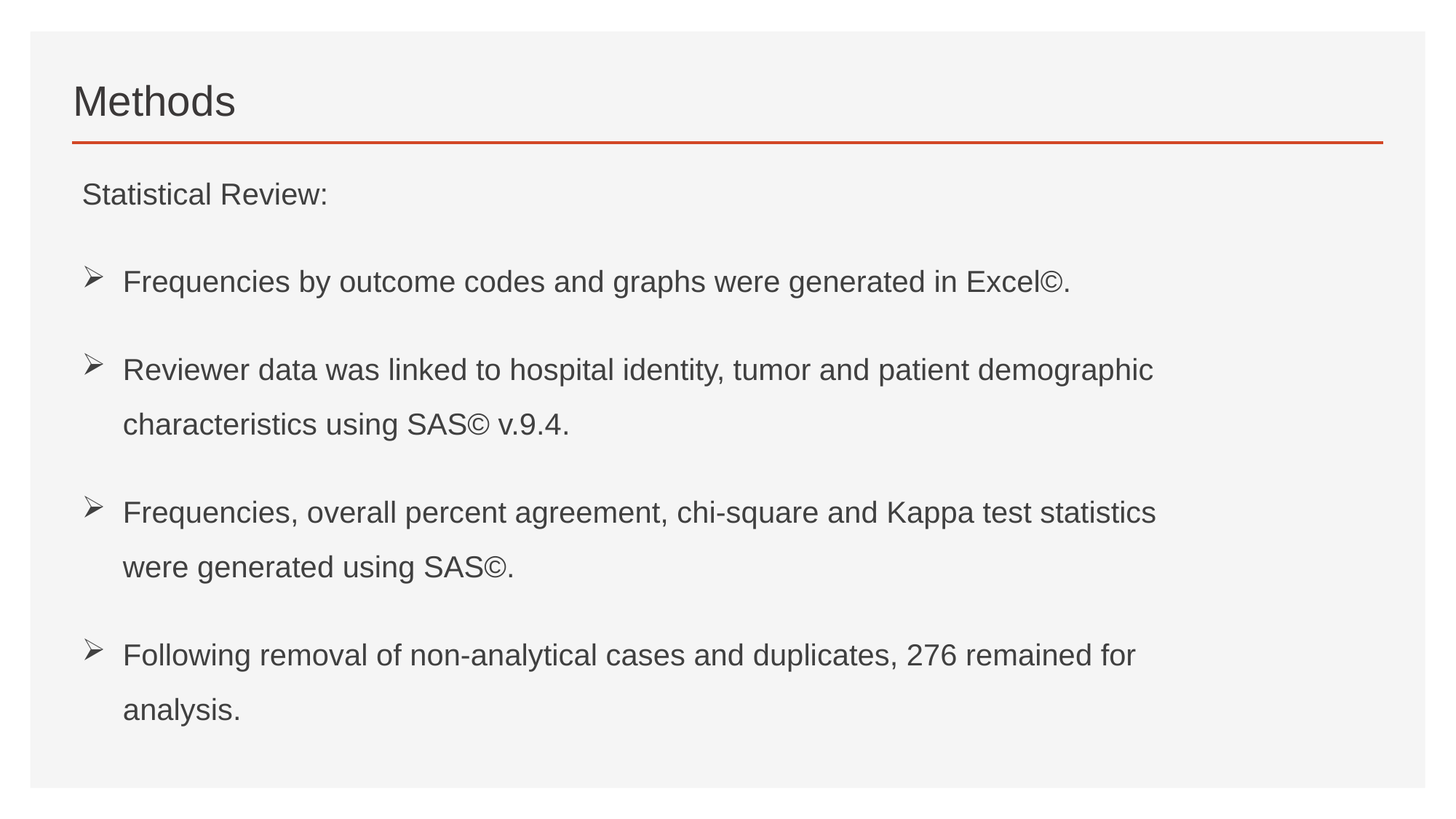

# Methods
Statistical Review:
Frequencies by outcome codes and graphs were generated in Excel©.
Reviewer data was linked to hospital identity, tumor and patient demographic characteristics using SAS© v.9.4.
Frequencies, overall percent agreement, chi-square and Kappa test statistics were generated using SAS©.
Following removal of non-analytical cases and duplicates, 276 remained for analysis.